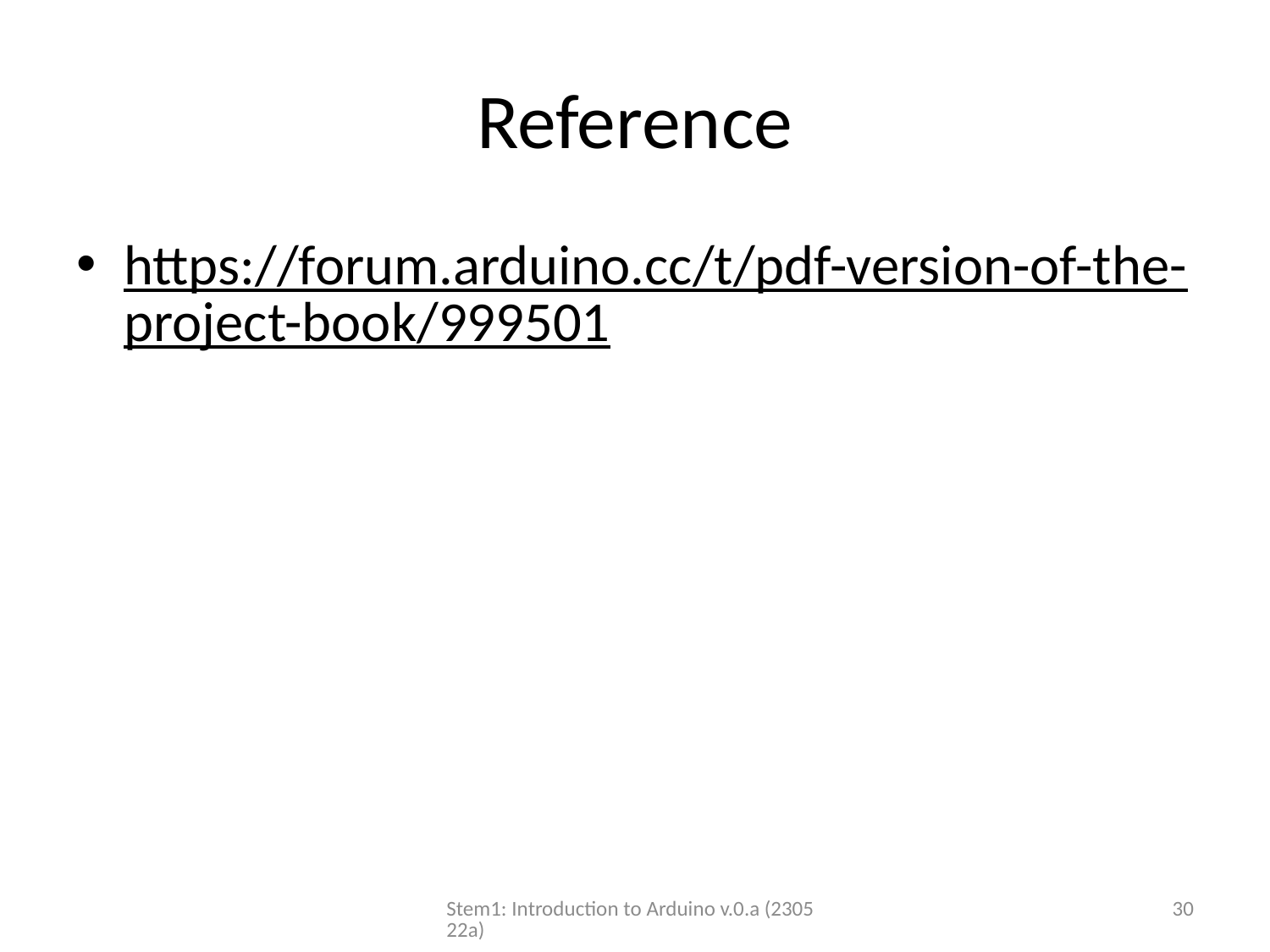

# Reference
https://forum.arduino.cc/t/pdf-version-of-the-project-book/999501
Stem1: Introduction to Arduino v.0.a (230522a)
30